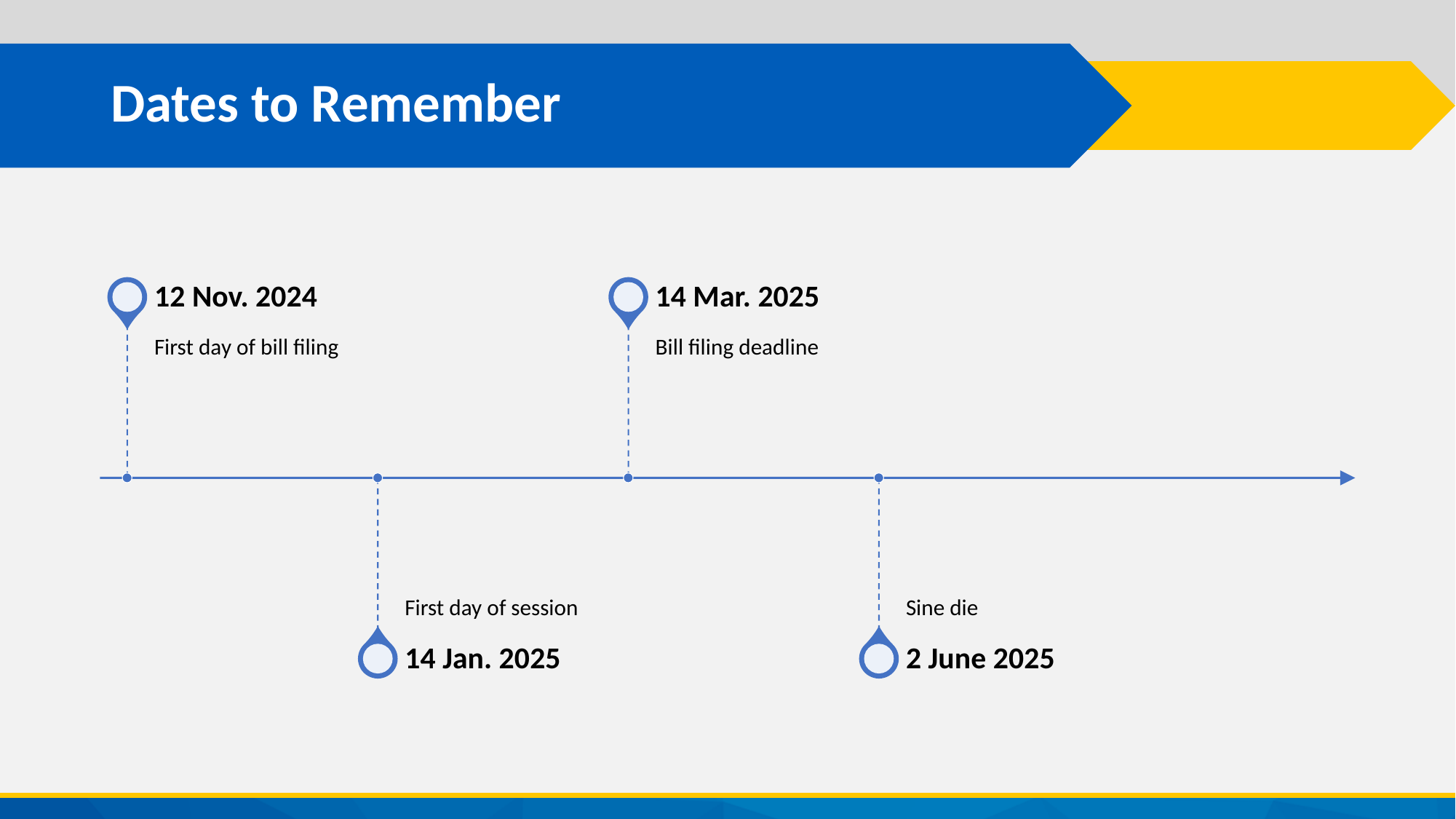

# Dates to Remember
First day of bill filing
12 Nov. 2024
First day of session
14 Jan. 2025
Bill filing deadline
14 Mar. 2025
Sine die
2 June 2025